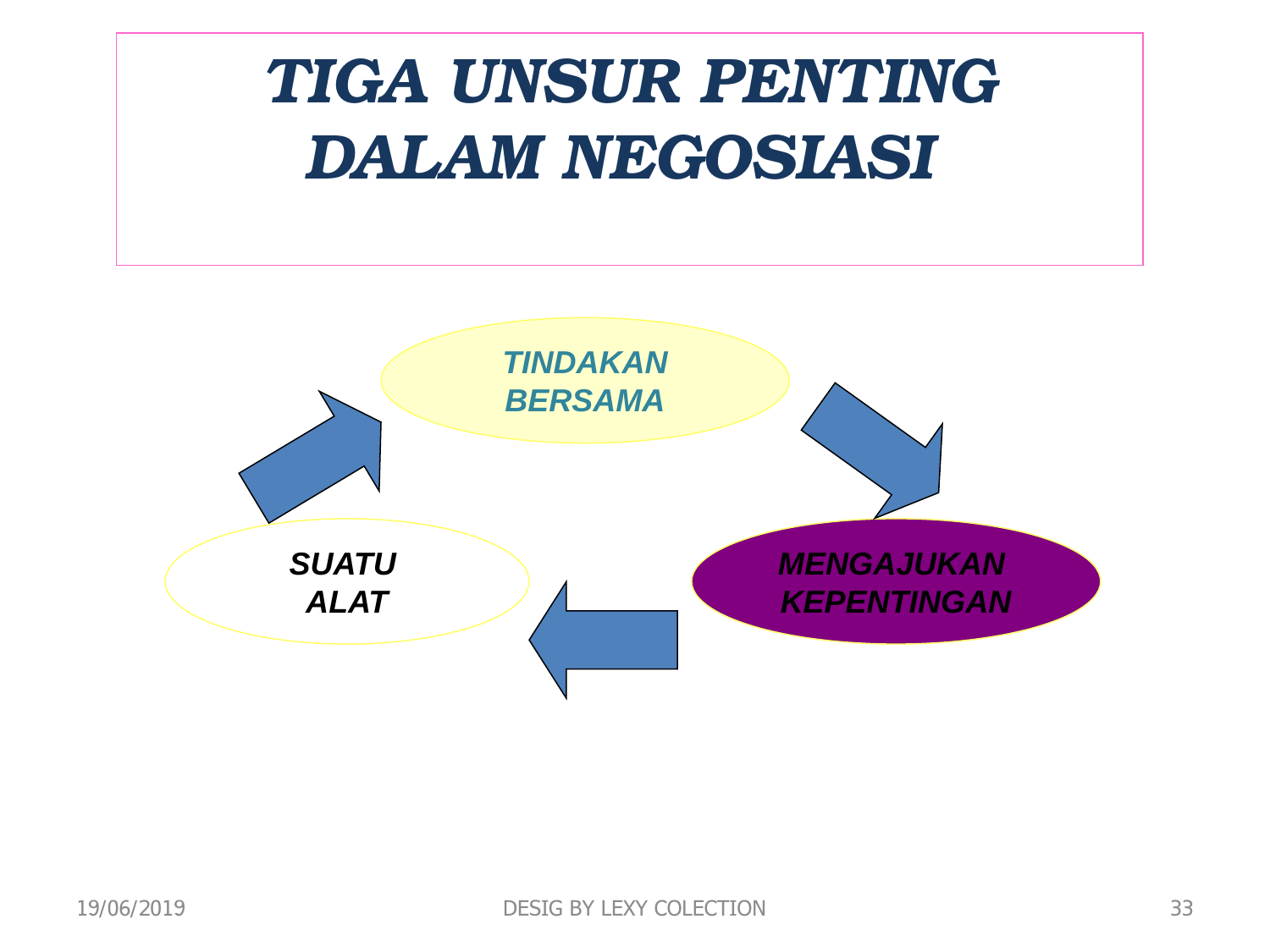

TIGA UNSUR PENTING
DALAM NEGOSIASI

TINDAKAN
BERSAMA

SUATU
ALAT
MENGAJUKAN
KEPENTINGAN

19/06/2019
DESIG BY LEXY COLECTION
33